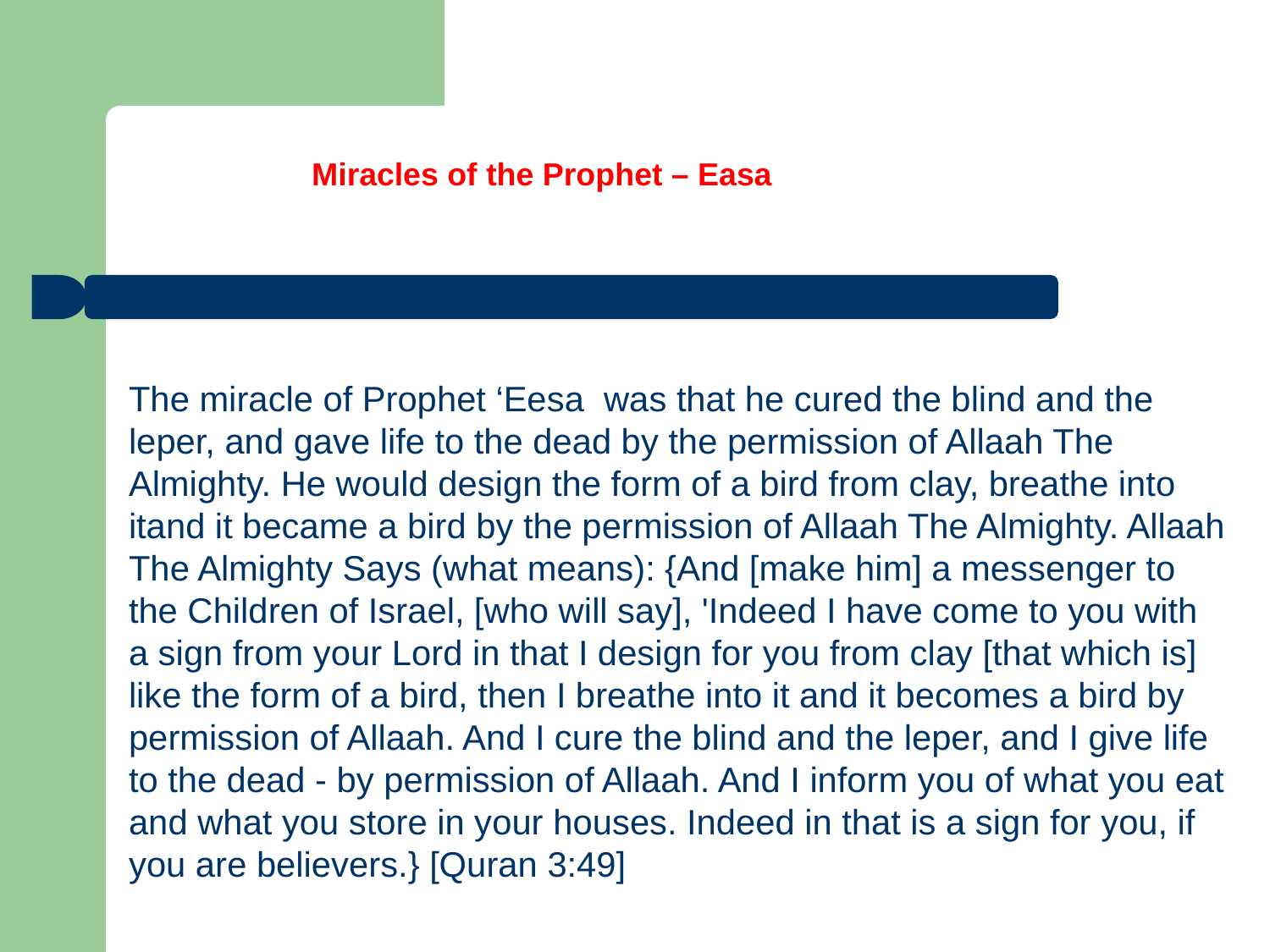

Miracles of the Prophet – Easa
The miracle of Prophet ‘Eesa  was that he cured the blind and the leper, and gave life to the dead by the permission of Allaah The Almighty. He would design the form of a bird from clay, breathe into itand it became a bird by the permission of Allaah The Almighty. Allaah The Almighty Says (what means): {And [make him] a messenger to the Children of Israel, [who will say], 'Indeed I have come to you with a sign from your Lord in that I design for you from clay [that which is] like the form of a bird, then I breathe into it and it becomes a bird by permission of Allaah. And I cure the blind and the leper, and I give life to the dead - by permission of Allaah. And I inform you of what you eat and what you store in your houses. Indeed in that is a sign for you, if you are believers.} [Quran 3:49]